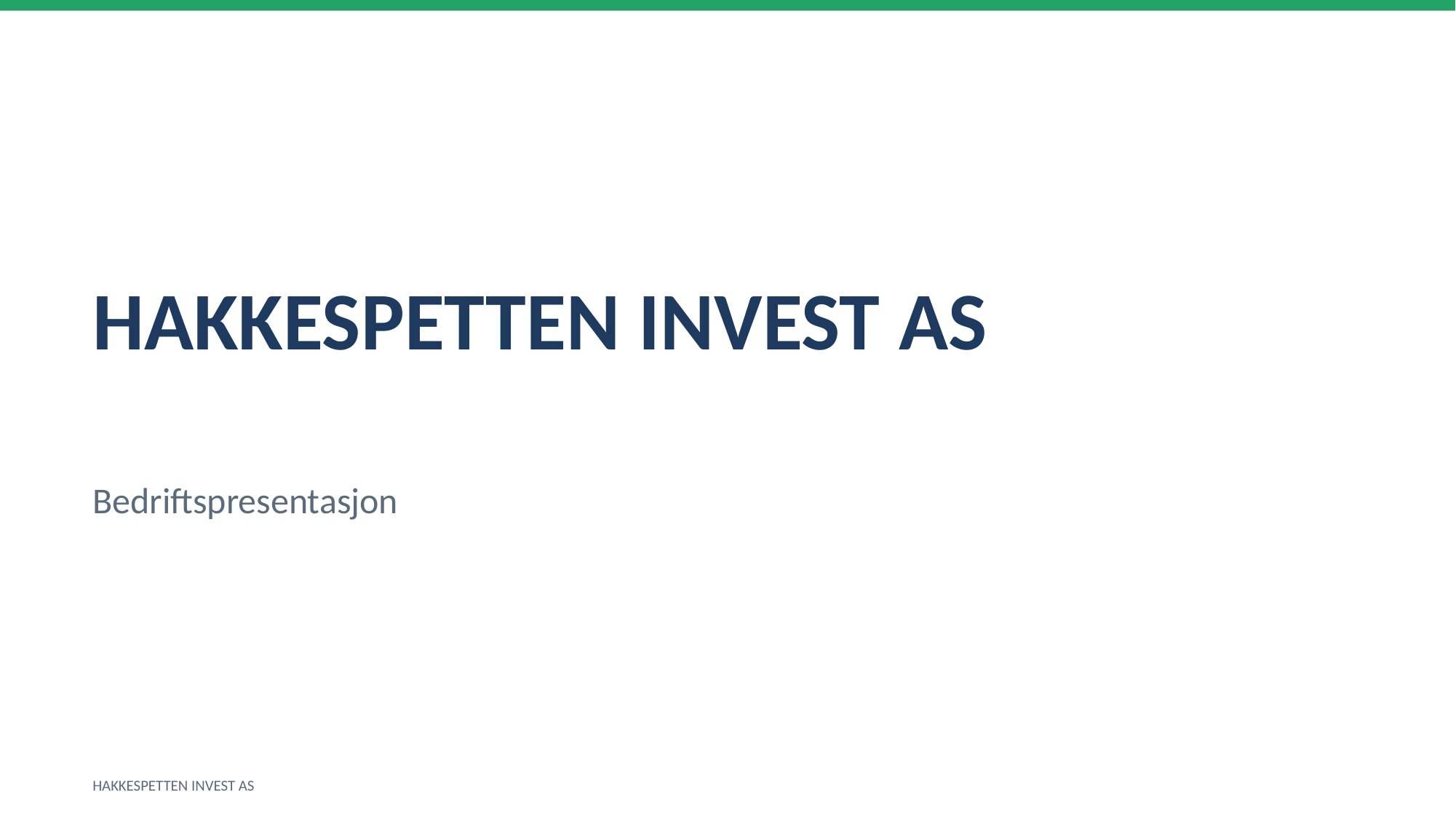

HAKKESPETTEN INVEST AS
Bedriftspresentasjon
HAKKESPETTEN INVEST AS